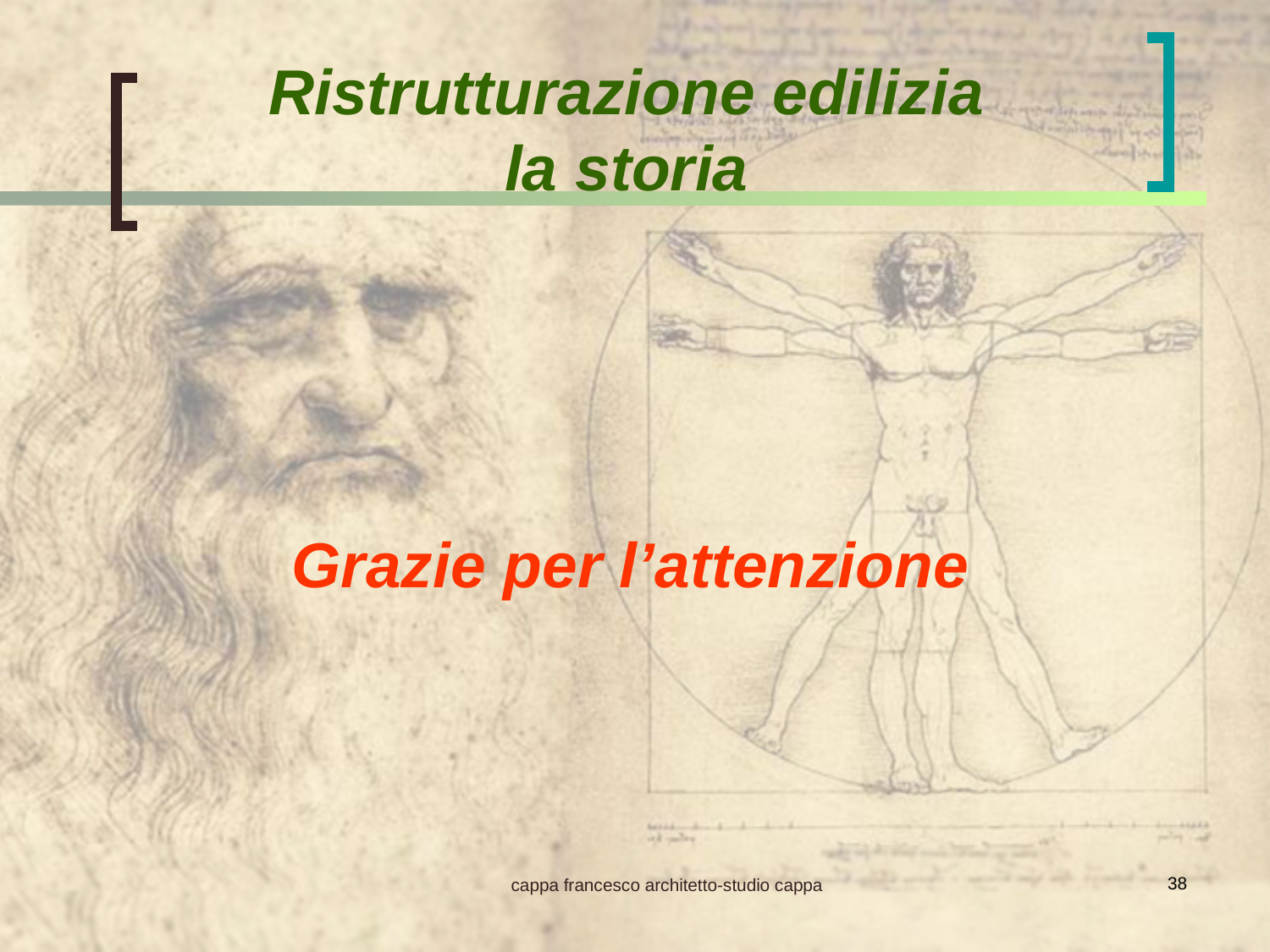

Ristrutturazione edilizia
la storia

Grazie per l’attenzione

38
cappa francesco architetto-studio cappa